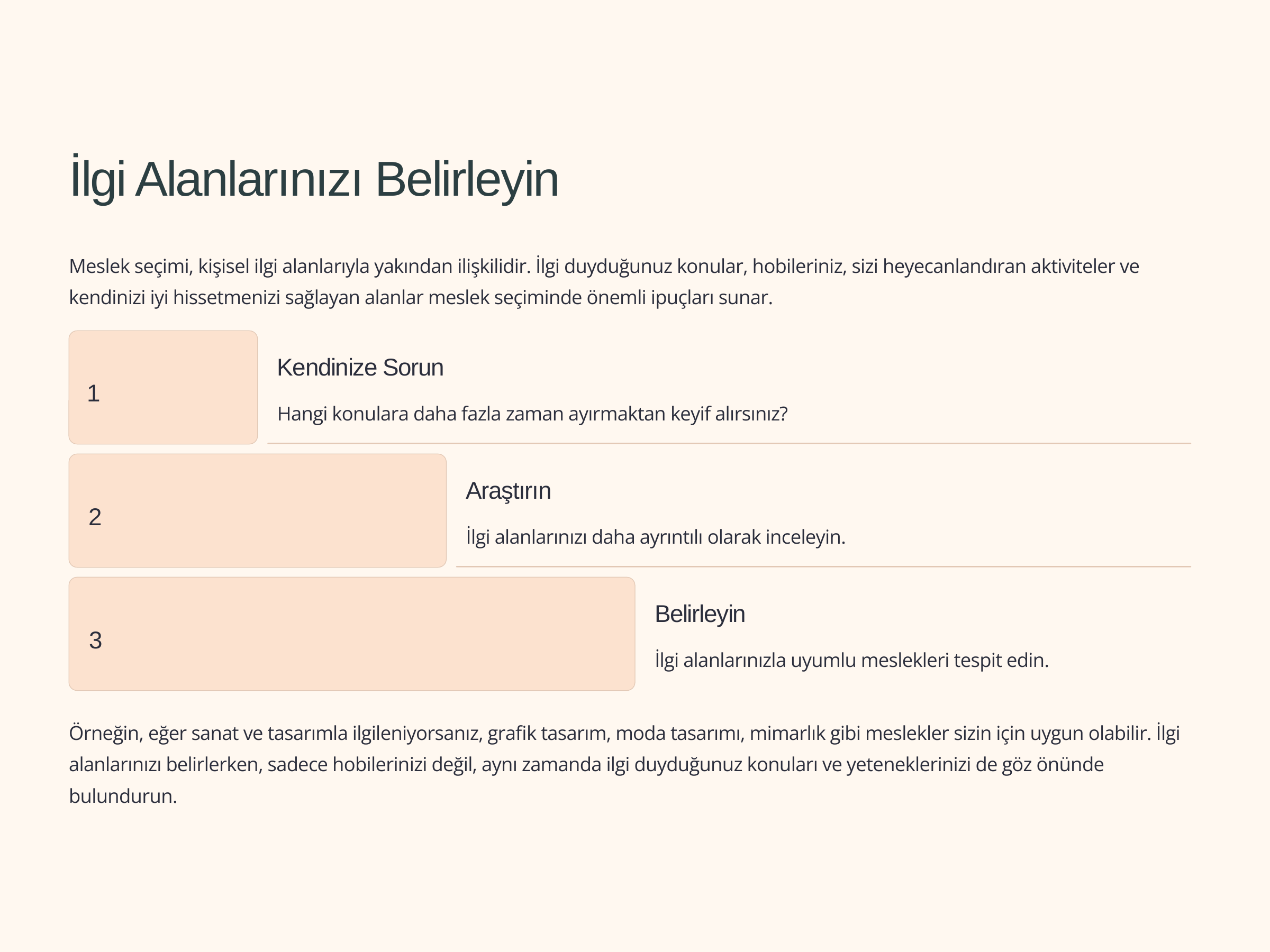

İlgi Alanlarınızı Belirleyin
Meslek seçimi, kişisel ilgi alanlarıyla yakından ilişkilidir. İlgi duyduğunuz konular, hobileriniz, sizi heyecanlandıran aktiviteler ve kendinizi iyi hissetmenizi sağlayan alanlar meslek seçiminde önemli ipuçları sunar.

Kendinize Sorun
1
Hangi konulara daha fazla zaman ayırmaktan keyif alırsınız?

Araştırın
2
İlgi alanlarınızı daha ayrıntılı olarak inceleyin.

Belirleyin
3
İlgi alanlarınızla uyumlu meslekleri tespit edin.
Örneğin, eğer sanat ve tasarımla ilgileniyorsanız, grafik tasarım, moda tasarımı, mimarlık gibi meslekler sizin için uygun olabilir. İlgi alanlarınızı belirlerken, sadece hobilerinizi değil, aynı zamanda ilgi duyduğunuz konuları ve yeteneklerinizi de göz önünde bulundurun.